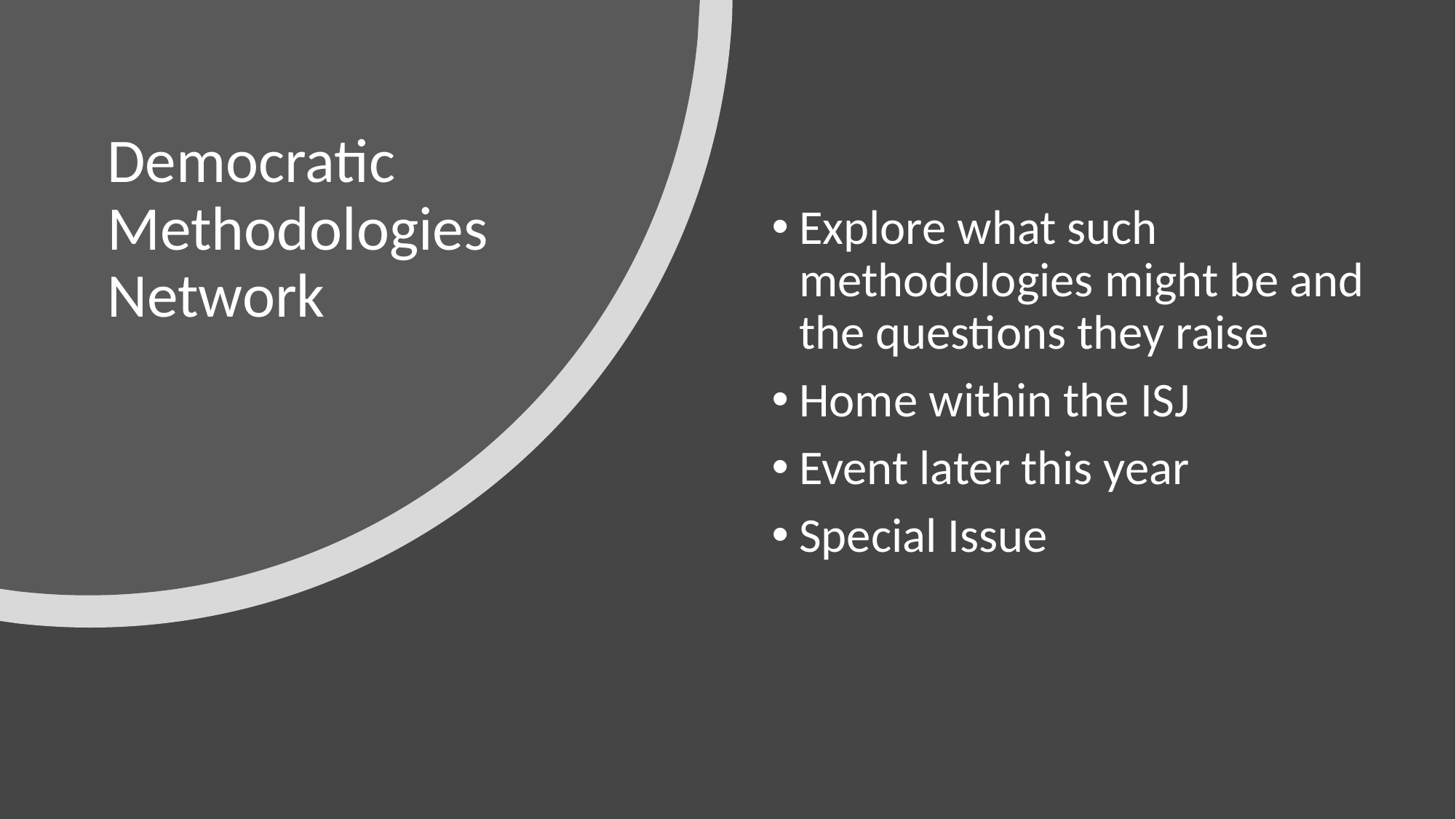

# Democratic Methodologies Network
Explore what such methodologies might be and the questions they raise
Home within the ISJ
Event later this year
Special Issue